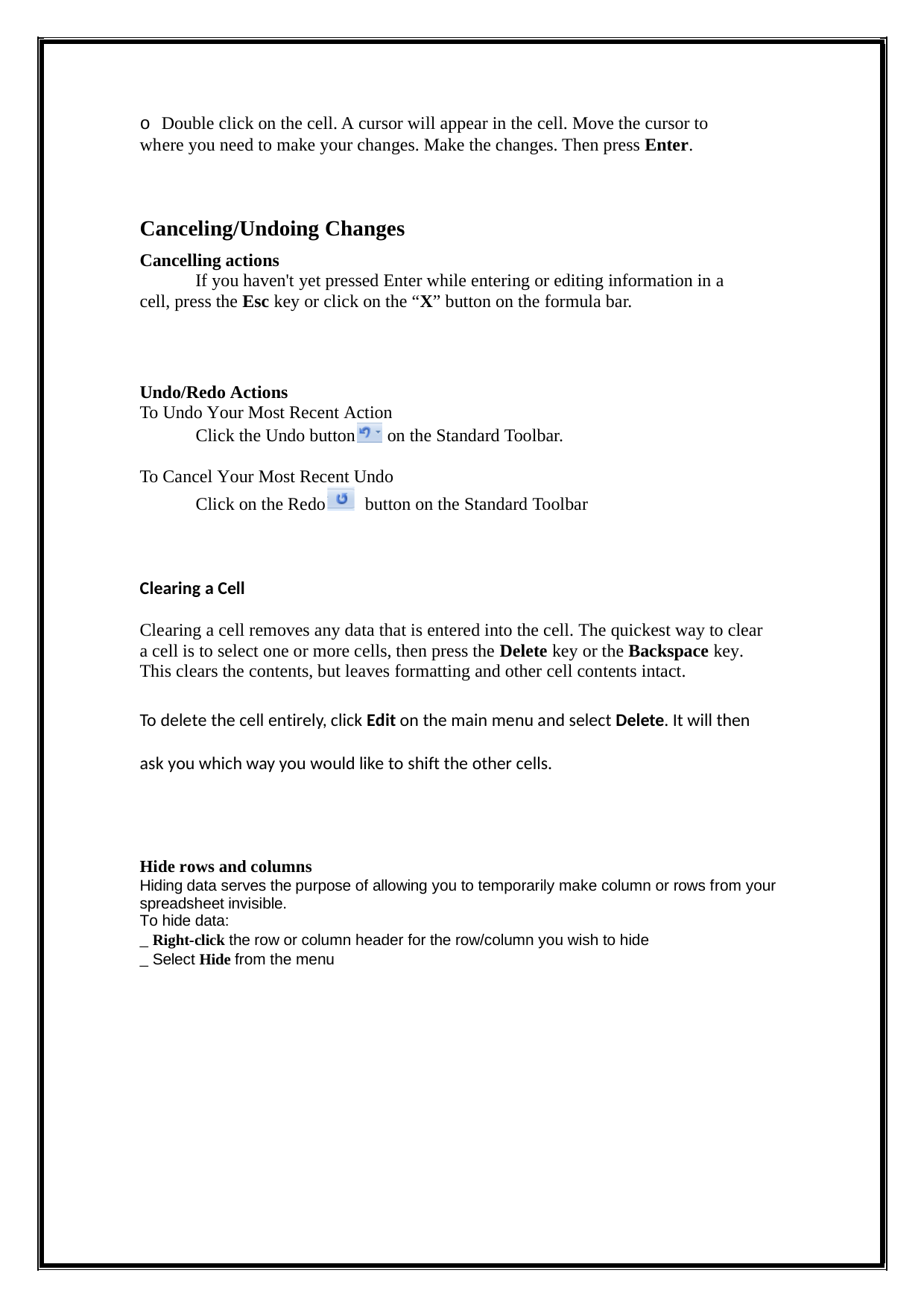

o Double click on the cell. A cursor will appear in the cell. Move the cursor to where you need to make your changes. Make the changes. Then press Enter.
Canceling/Undoing Changes

Cancelling actions
If you haven't yet pressed Enter while entering or editing information in a cell, press the Esc key or click on the “X” button on the formula bar.
Undo/Redo Actions
To Undo Your Most Recent Action

Click the Undo button
on the Standard Toolbar.
To Cancel Your Most Recent Undo

Click on the Redo
button on the Standard Toolbar
Clearing a Cell

Clearing a cell removes any data that is entered into the cell. The quickest way to clear a cell is to select one or more cells, then press the Delete key or the Backspace key. This clears the contents, but leaves formatting and other cell contents intact.
To delete the cell entirely, click Edit on the main menu and select Delete. It will then ask you which way you would like to shift the other cells.
Hide rows and columns
Hiding data serves the purpose of allowing you to temporarily make column or rows from your spreadsheet invisible.
To hide data:
_ Right-click the row or column header for the row/column you wish to hide
_ Select Hide from the menu